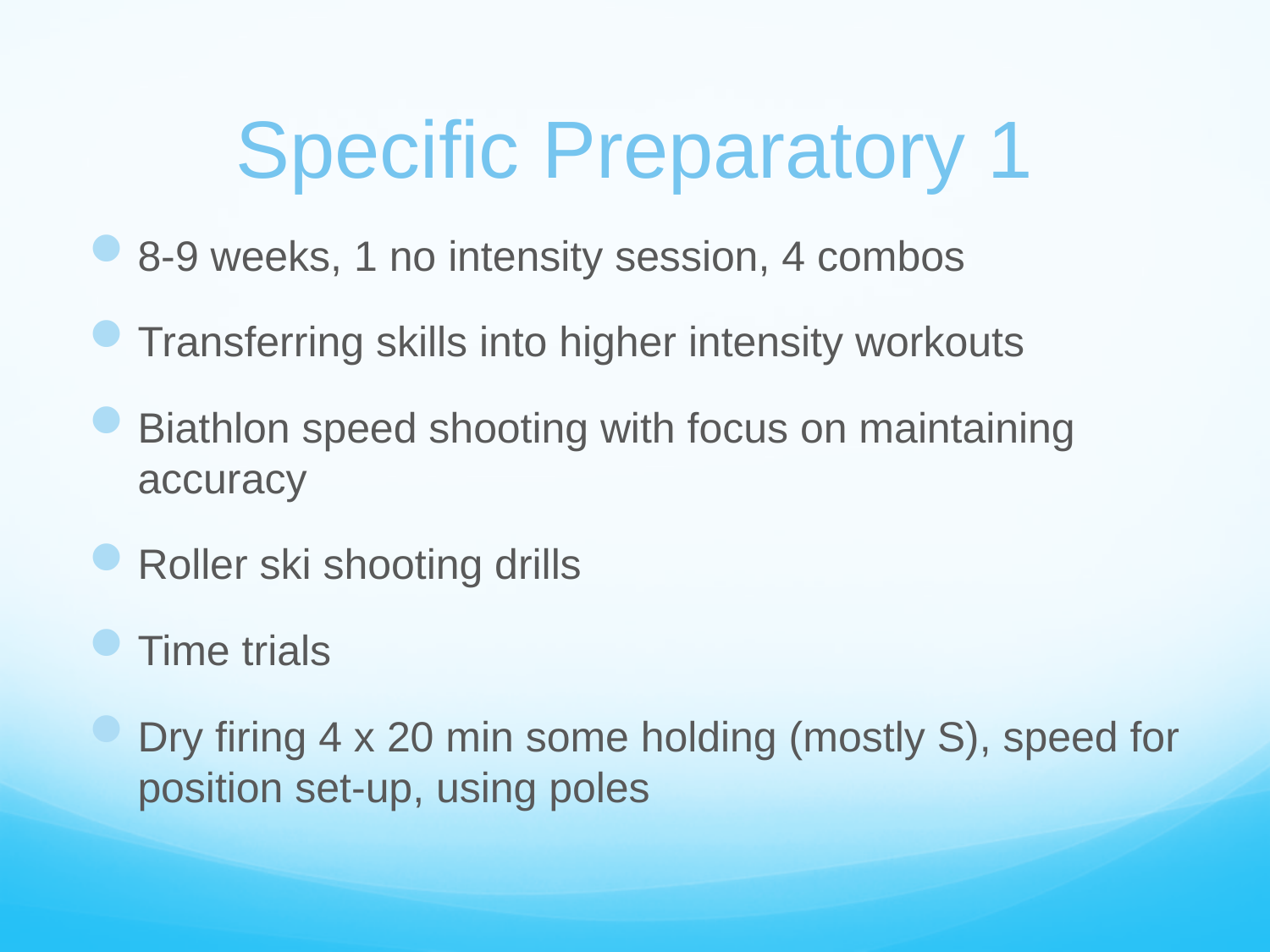

# Specific Preparatory 1
8-9 weeks, 1 no intensity session, 4 combos
Transferring skills into higher intensity workouts
Biathlon speed shooting with focus on maintaining accuracy
Roller ski shooting drills
Time trials
Dry firing 4 x 20 min some holding (mostly S), speed for position set-up, using poles